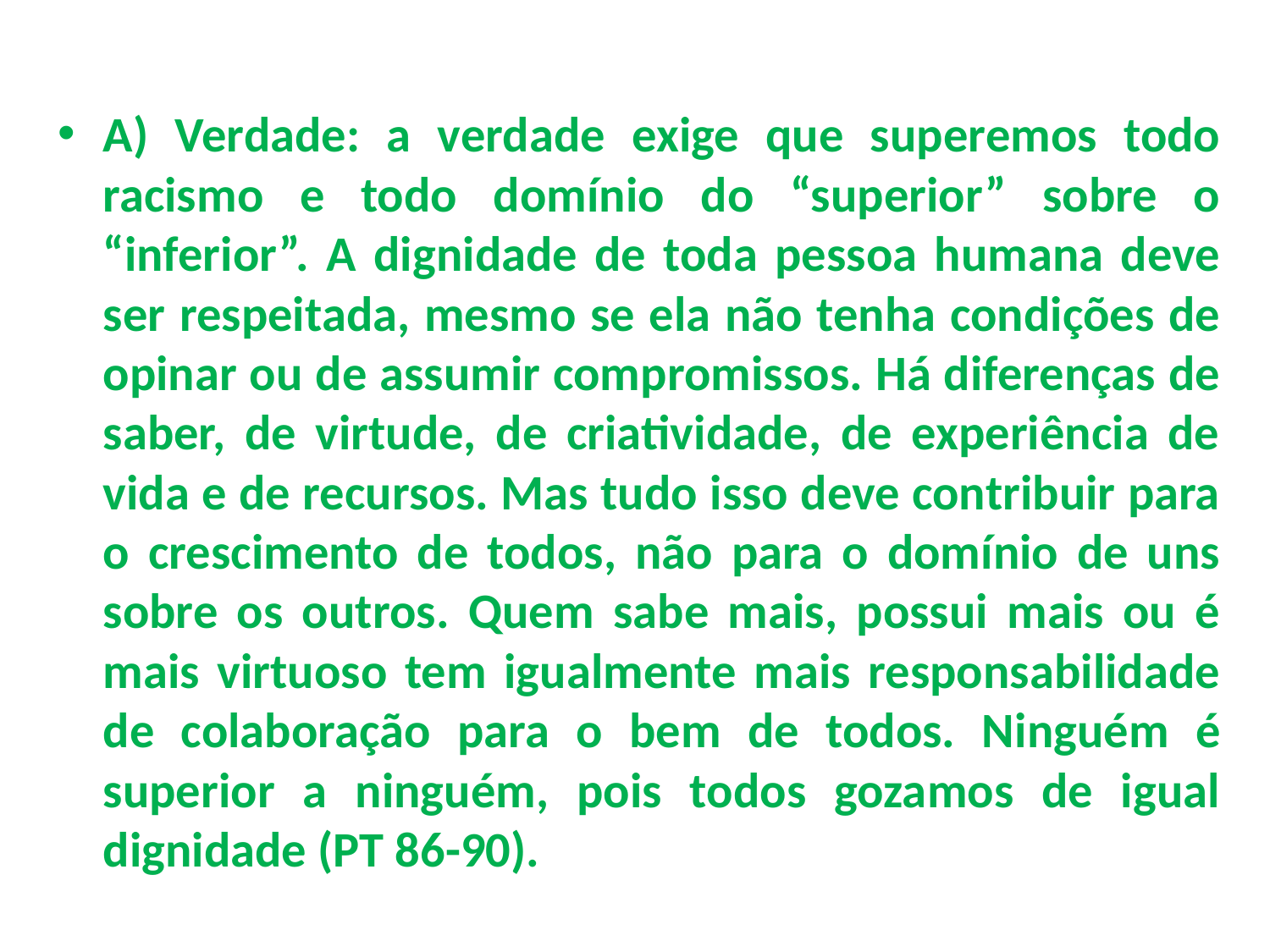

A) Verdade: a verdade exige que superemos todo racismo e todo domínio do “superior” sobre o “inferior”. A dignidade de toda pessoa humana deve ser respeitada, mesmo se ela não tenha condições de opinar ou de assumir compromissos. Há diferenças de saber, de virtude, de criatividade, de experiência de vida e de recursos. Mas tudo isso deve contribuir para o crescimento de todos, não para o domínio de uns sobre os outros. Quem sabe mais, possui mais ou é mais virtuoso tem igualmente mais responsabilidade de colaboração para o bem de todos. Ninguém é superior a ninguém, pois todos gozamos de igual dignidade (PT 86-90).